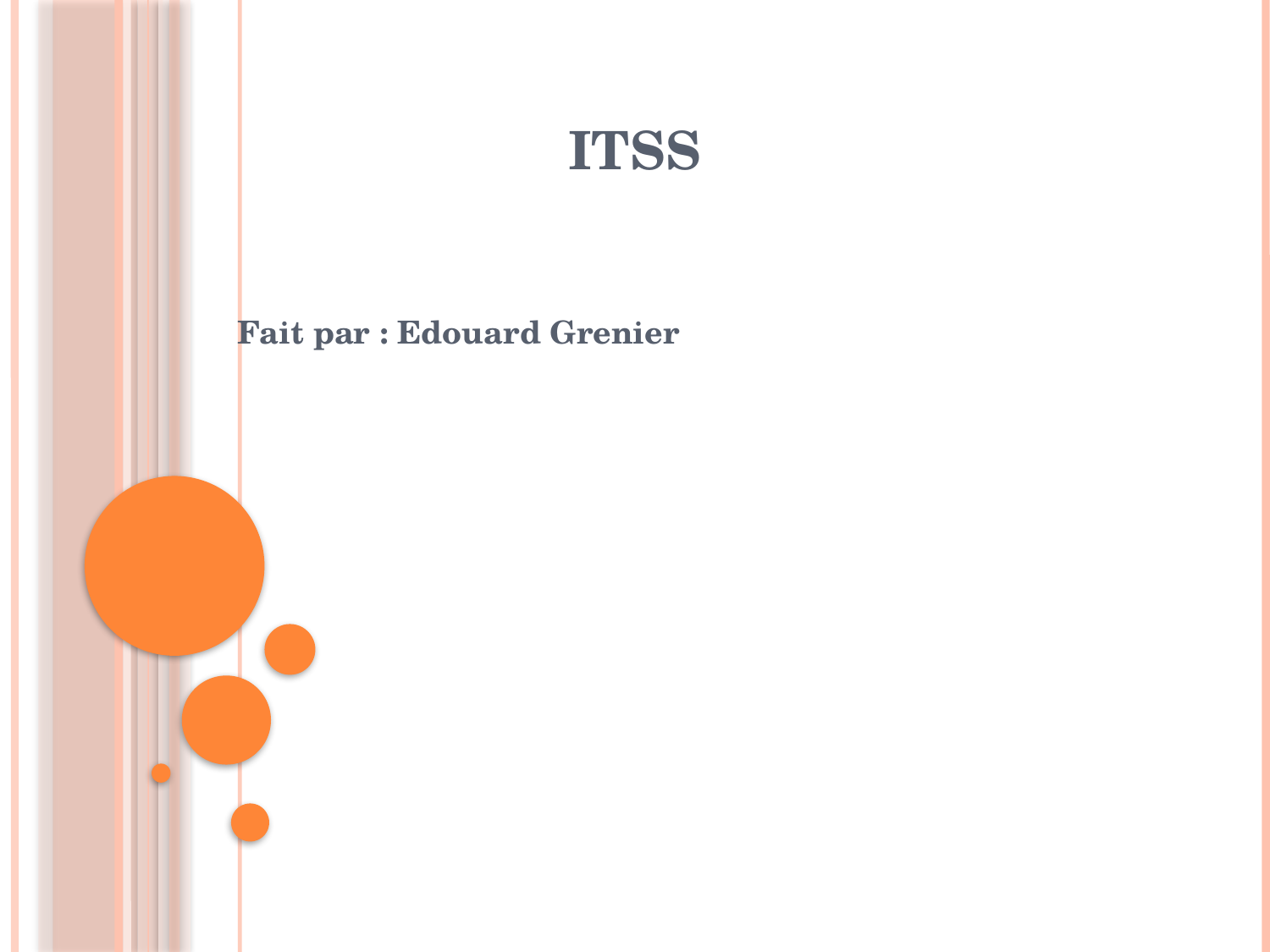

# ITSS
Fait par : Edouard Grenier